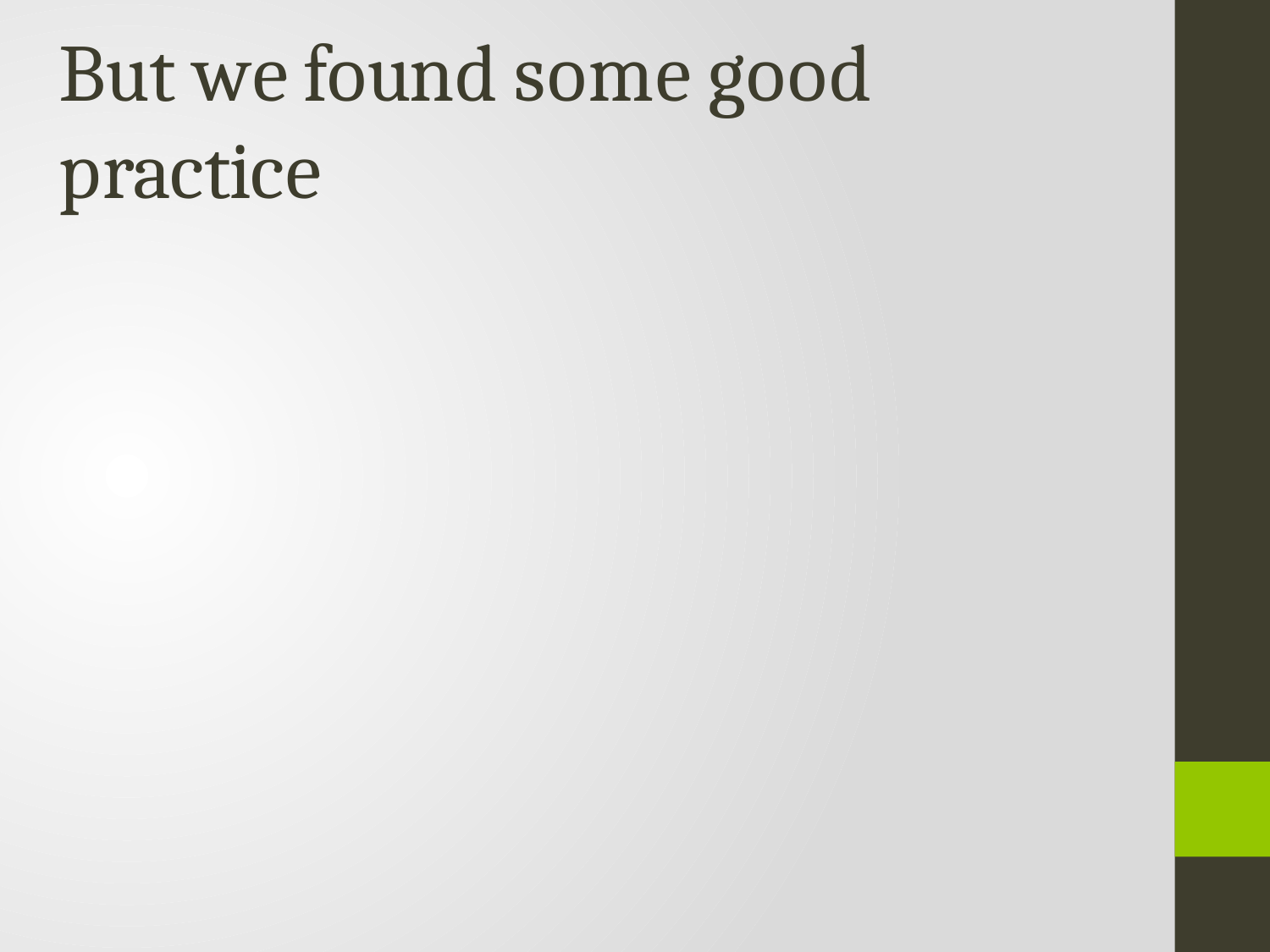

# But we found some good practice